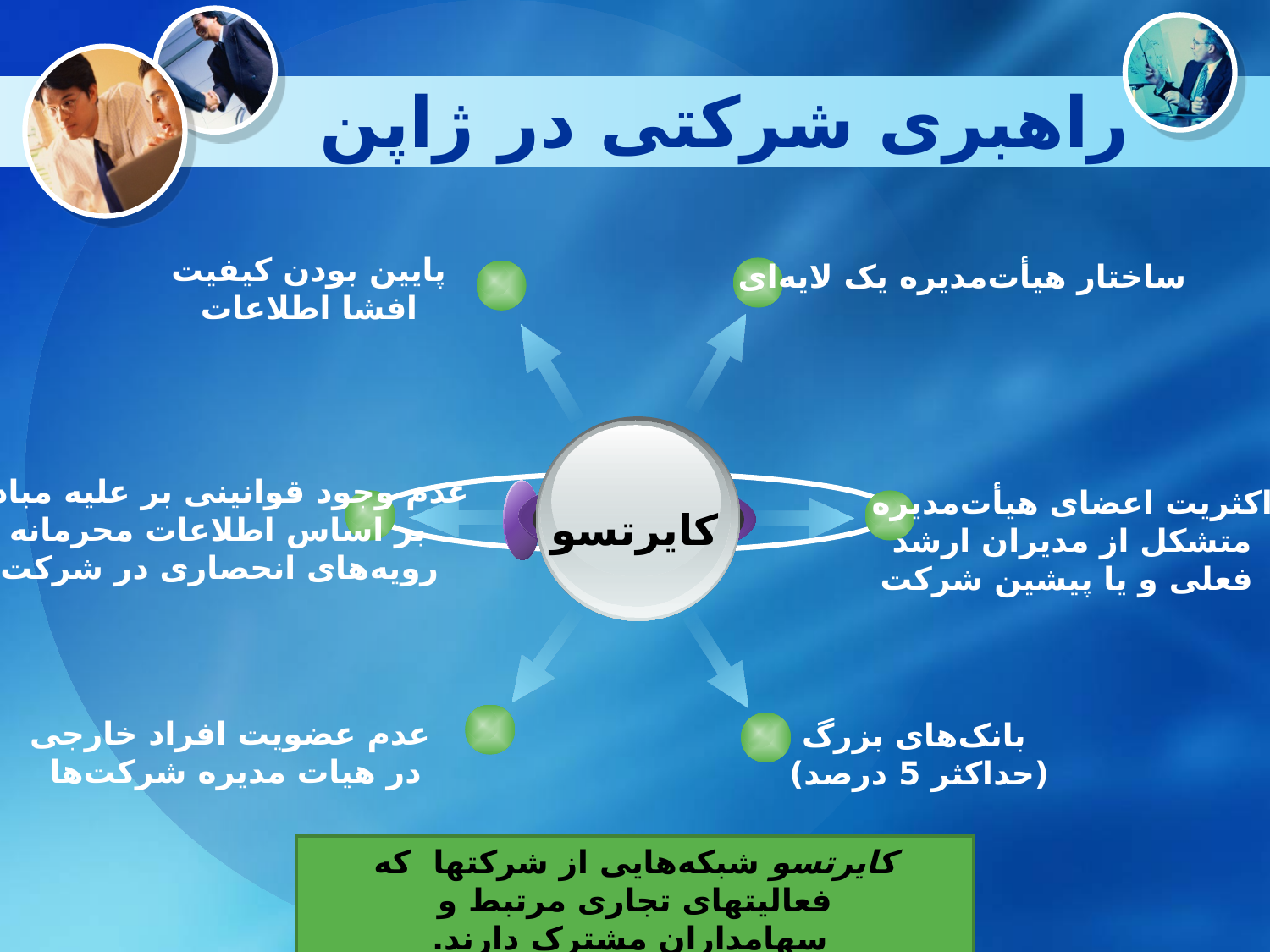

# راهبری شرکتی در ژاپن
پایین بودن کیفیت
افشا اطلاعات
ساختار هیأت‌مدیره یک لایه‌ای

 عدم وجود قوانینی بر علیه مبادلات
بر اساس اطلاعات محرمانه و
 رویه‌های انحصاری در شرکت‌ها

اکثریت اعضای هیأت‌مدیره
متشکل از مدیران ارشد
فعلی و یا پیشین شرکت

کایرتسو

عدم عضویت افراد خارجی
در هیات مدیره شرکت‌ها
بانک‌های بزرگ
(حداکثر 5 درصد)

کایرتسو شبکه‌هایی از شرکتها  که فعالیتهای تجاری مرتبط و
 سهامداران مشترک دارند.